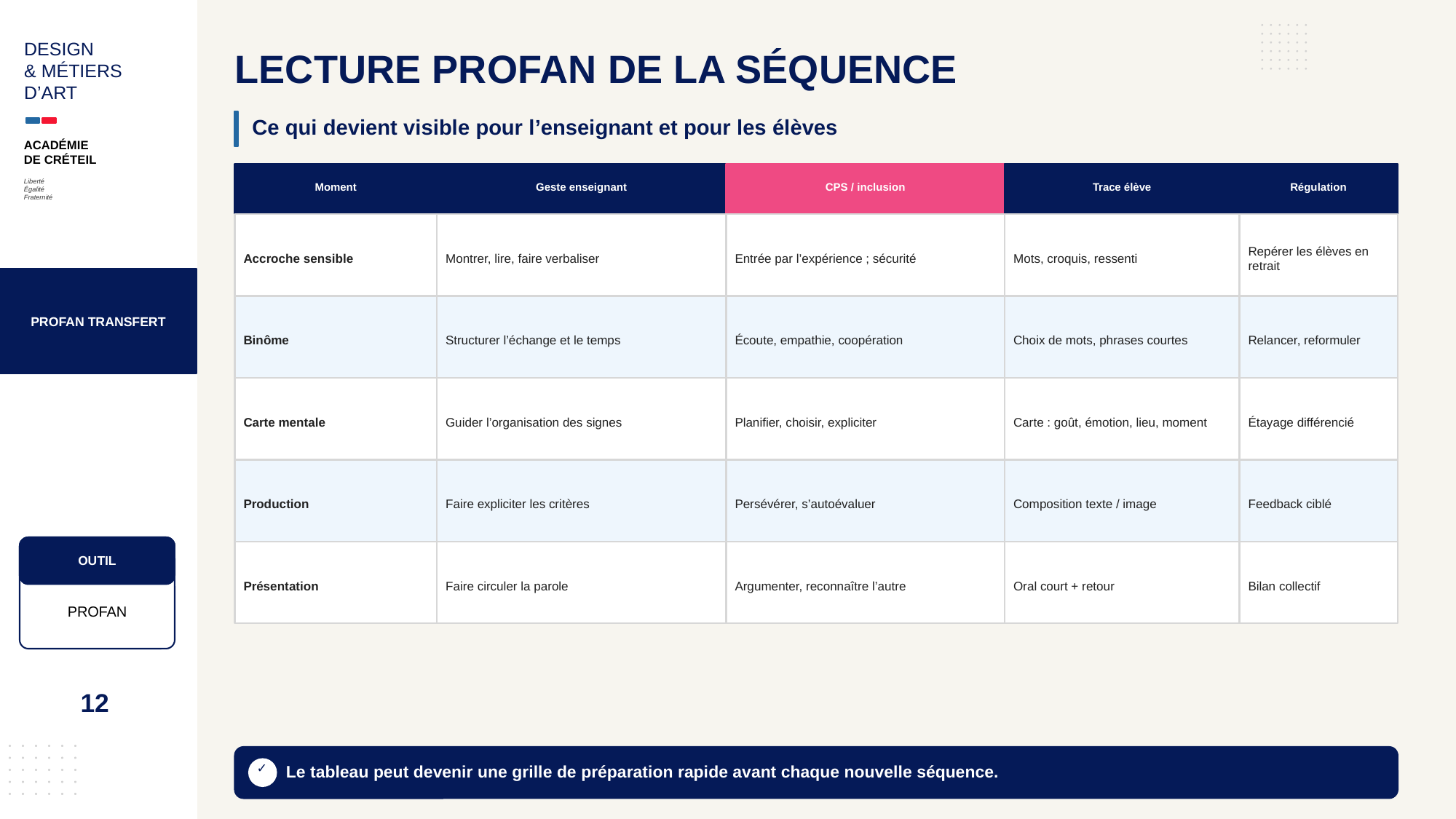

DESIGN
& MÉTIERS
D’ART

LECTURE PROFAN DE LA SÉQUENCE

Ce qui devient visible pour l’enseignant et pour les élèves

ACADÉMIE
DE CRÉTEIL

Liberté
Égalité
Fraternité
Moment
Geste enseignant
CPS / inclusion
Trace élève
Régulation

Accroche sensible
Montrer, lire, faire verbaliser
Entrée par l’expérience ; sécurité
Mots, croquis, ressenti
Repérer les élèves en retrait

PROFAN TRANSFERT

Binôme
Structurer l’échange et le temps
Écoute, empathie, coopération
Choix de mots, phrases courtes
Relancer, reformuler

Carte mentale
Guider l’organisation des signes
Planifier, choisir, expliciter
Carte : goût, émotion, lieu, moment
Étayage différencié

Production
Faire expliciter les critères
Persévérer, s’autoévaluer
Composition texte / image
Feedback ciblé

OUTIL
Présentation
Faire circuler la parole
Argumenter, reconnaître l’autre
Oral court + retour
Bilan collectif
PROFAN
12

Le tableau peut devenir une grille de préparation rapide avant chaque nouvelle séquence.

✓